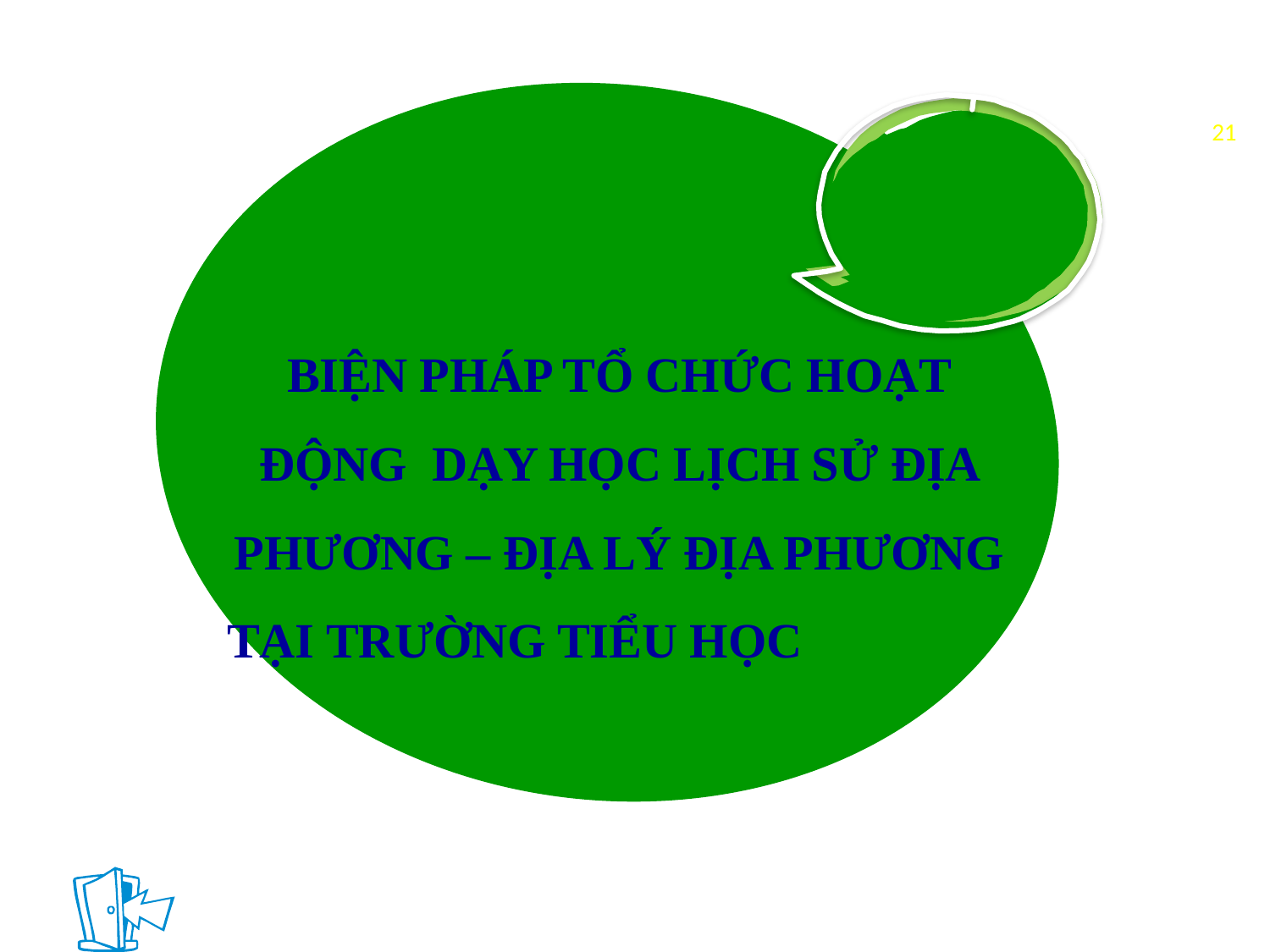

21

BIỆN PHÁP TỔ CHỨC HOẠT ĐỘNG  DẠY HỌC LỊCH SỬ ĐỊA PHƯƠNG – ĐỊA LÝ ĐỊA PHƯƠNG TẠI TRƯỜNG TIỂU HỌC